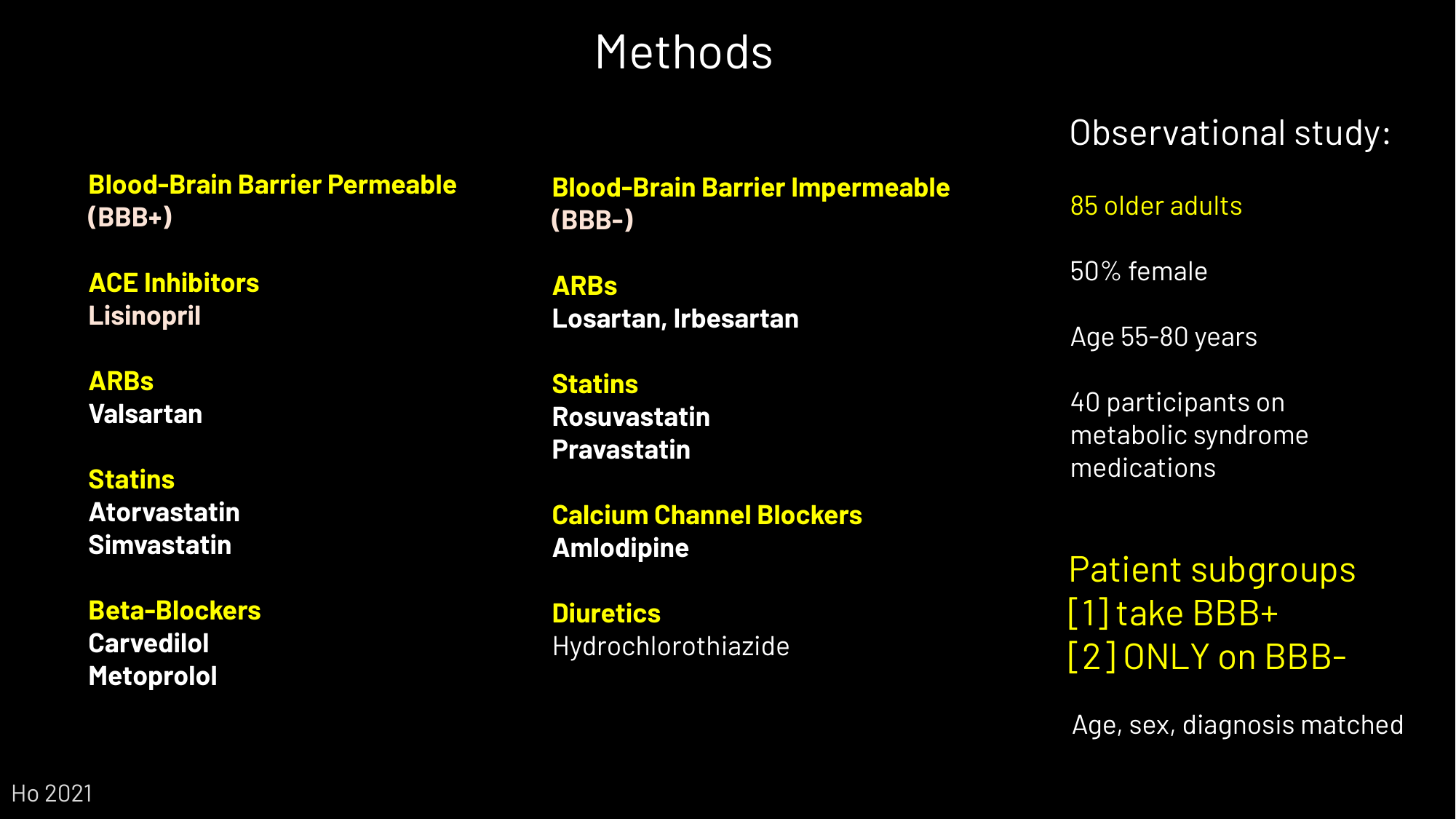

Methods
Observational study:
85 older adults

50% female

Age 55-80 years

40 participants on metabolic syndrome medications

Patient subgroups
[1] take BBB+
[2] ONLY on BBB-
Age, sex, diagnosis matched
Blood-Brain Barrier Permeable (BBB+)

ACE Inhibitors
Lisinopril
ARBs
Valsartan
Statins
Atorvastatin
Simvastatin
Beta-Blockers
Carvedilol
Metoprolol
Blood-Brain Barrier Impermeable (BBB-)

ARBs
Losartan, Irbesartan
Statins
Rosuvastatin
Pravastatin
Calcium Channel Blockers
Amlodipine
Diuretics
Hydrochlorothiazide
Ho 2021